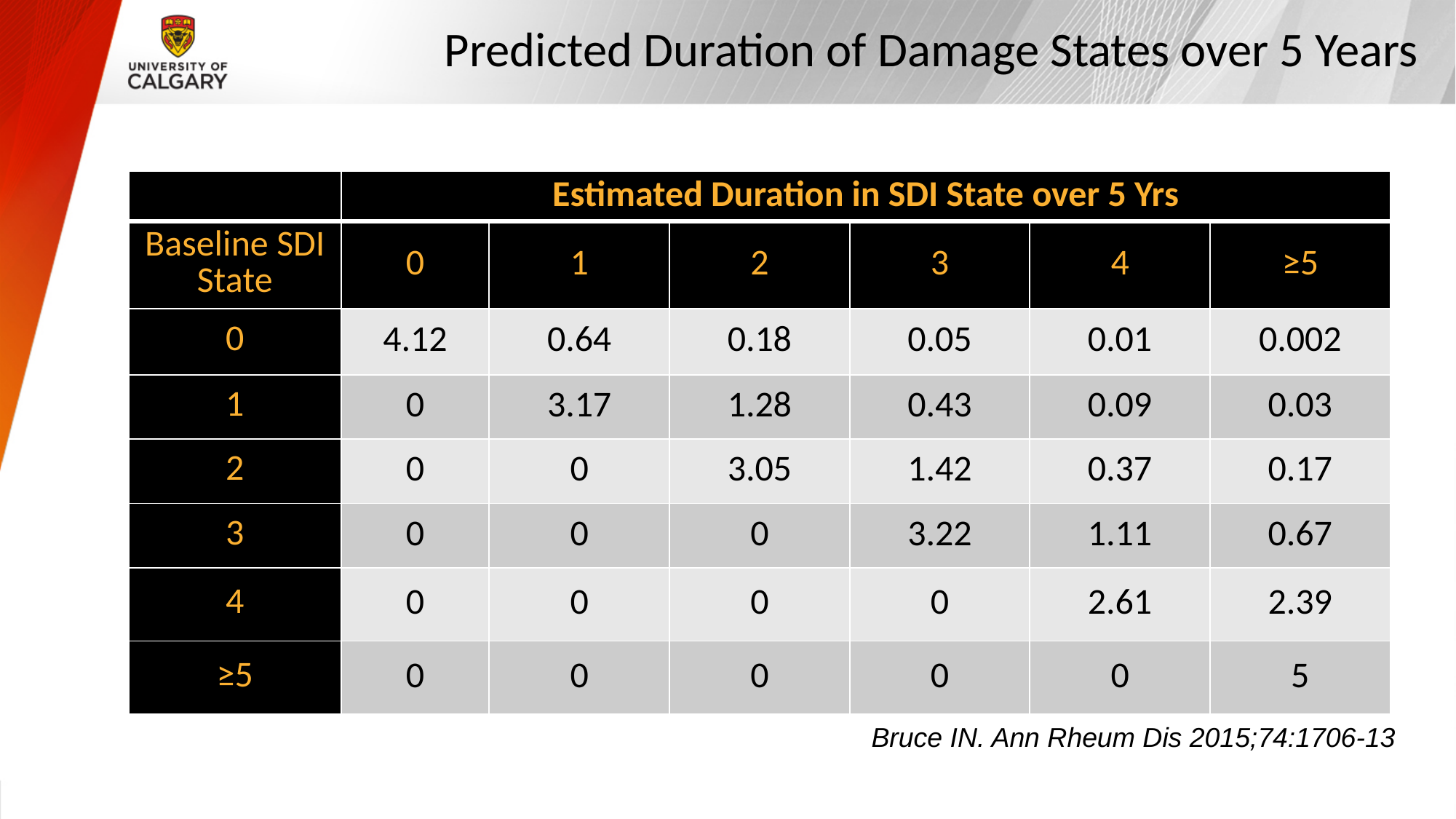

# Predicted Duration of Damage States over 5 Years
|  | Estimated Duration in SDI State over 5 Yrs |  |  |  |  |  |
| --- | --- | --- | --- | --- | --- | --- |
| Baseline SDI State | 0 | 1 | 2 | 3 | 4 | ≥5 |
| 0 | 4.12 | 0.64 | 0.18 | 0.05 | 0.01 | 0.002 |
| 1 | 0 | 3.17 | 1.28 | 0.43 | 0.09 | 0.03 |
| 2 | 0 | 0 | 3.05 | 1.42 | 0.37 | 0.17 |
| 3 | 0 | 0 | 0 | 3.22 | 1.11 | 0.67 |
| 4 | 0 | 0 | 0 | 0 | 2.61 | 2.39 |
| ≥5 | 0 | 0 | 0 | 0 | 0 | 5 |
Bruce IN. Ann Rheum Dis 2015;74:1706-13